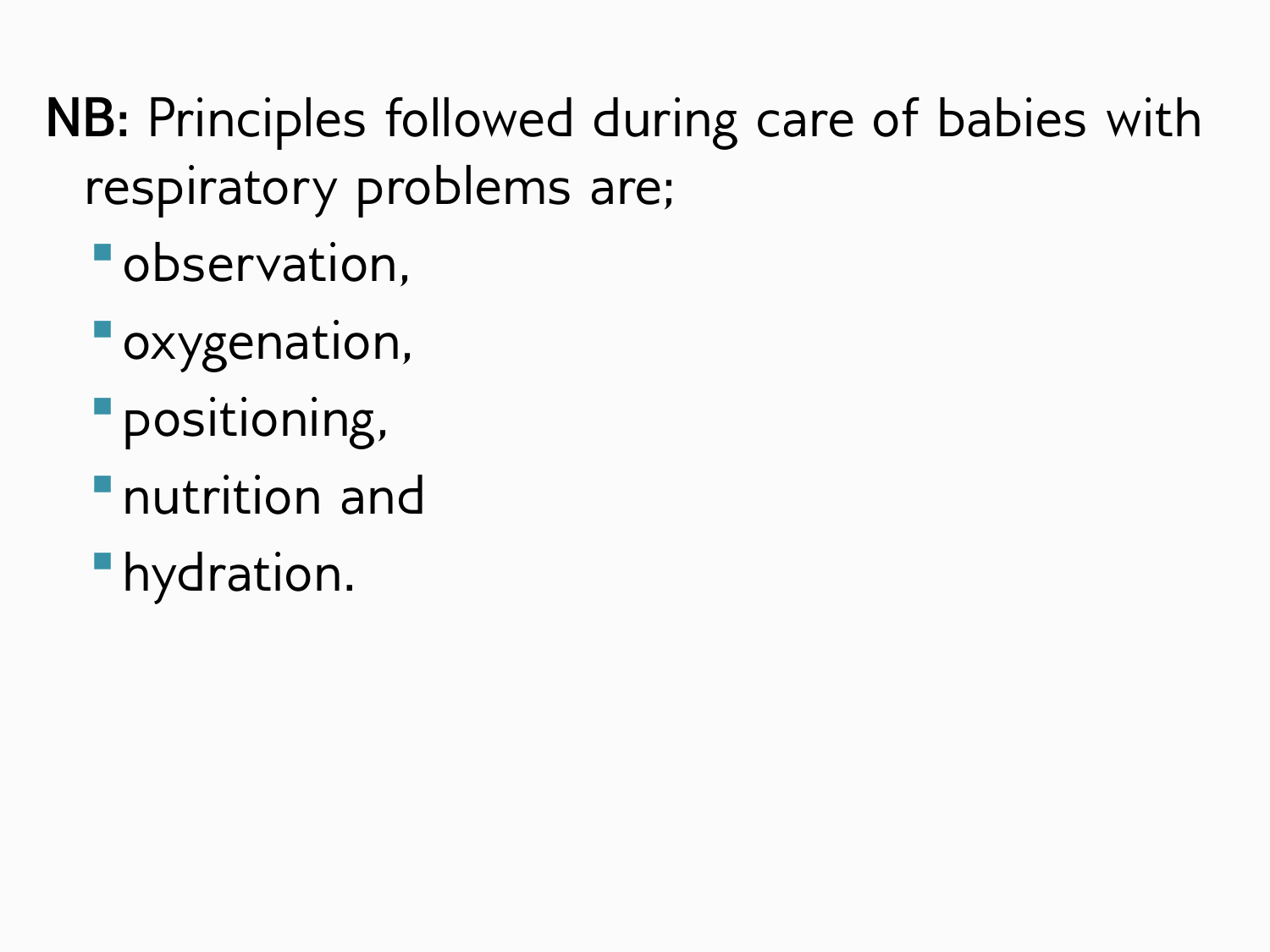

NB: Principles followed during care of babies with respiratory problems are;
observation,
oxygenation,
positioning,
nutrition and
hydration.